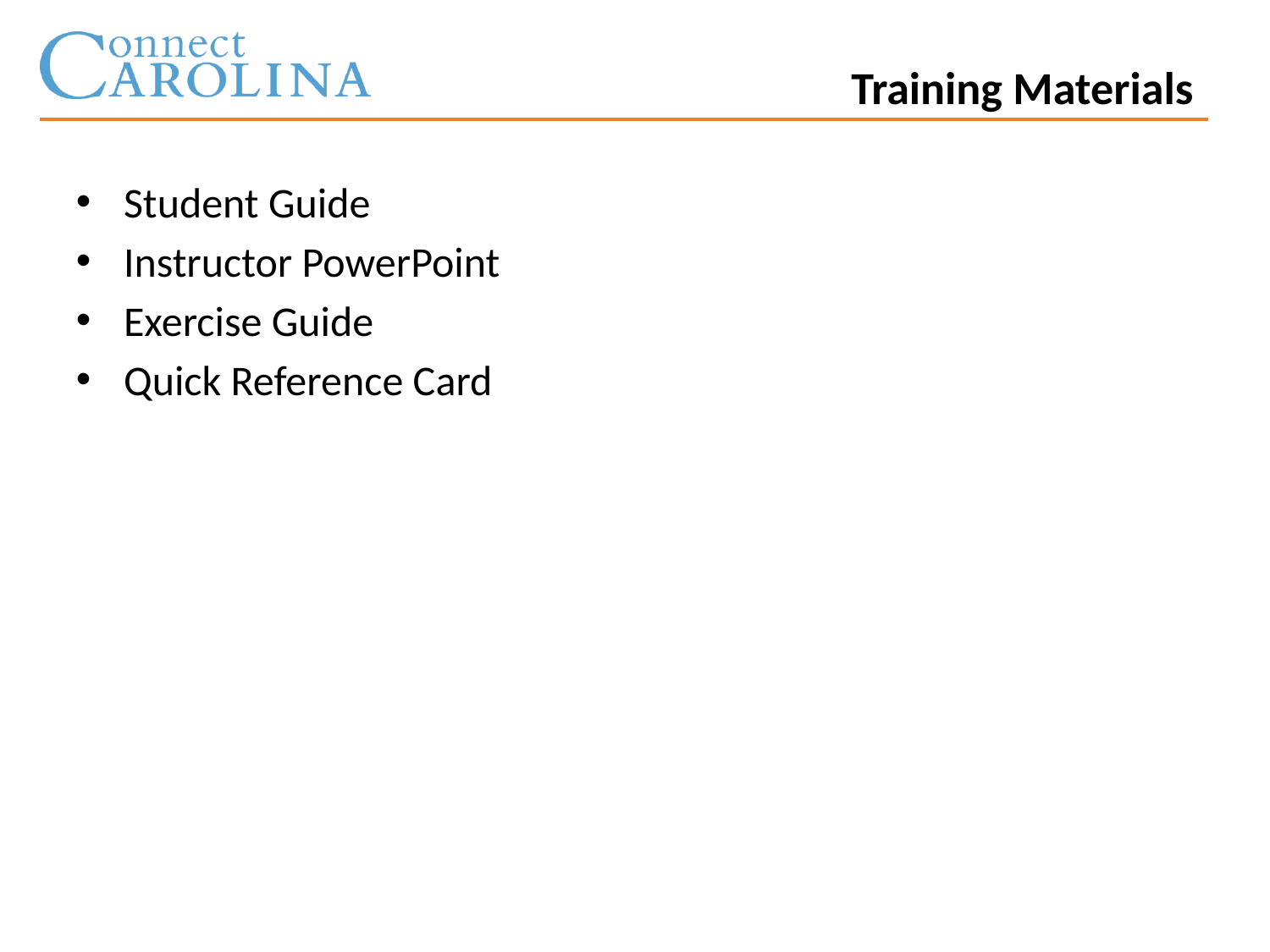

Training Materials
Student Guide
Instructor PowerPoint
Exercise Guide
Quick Reference Card